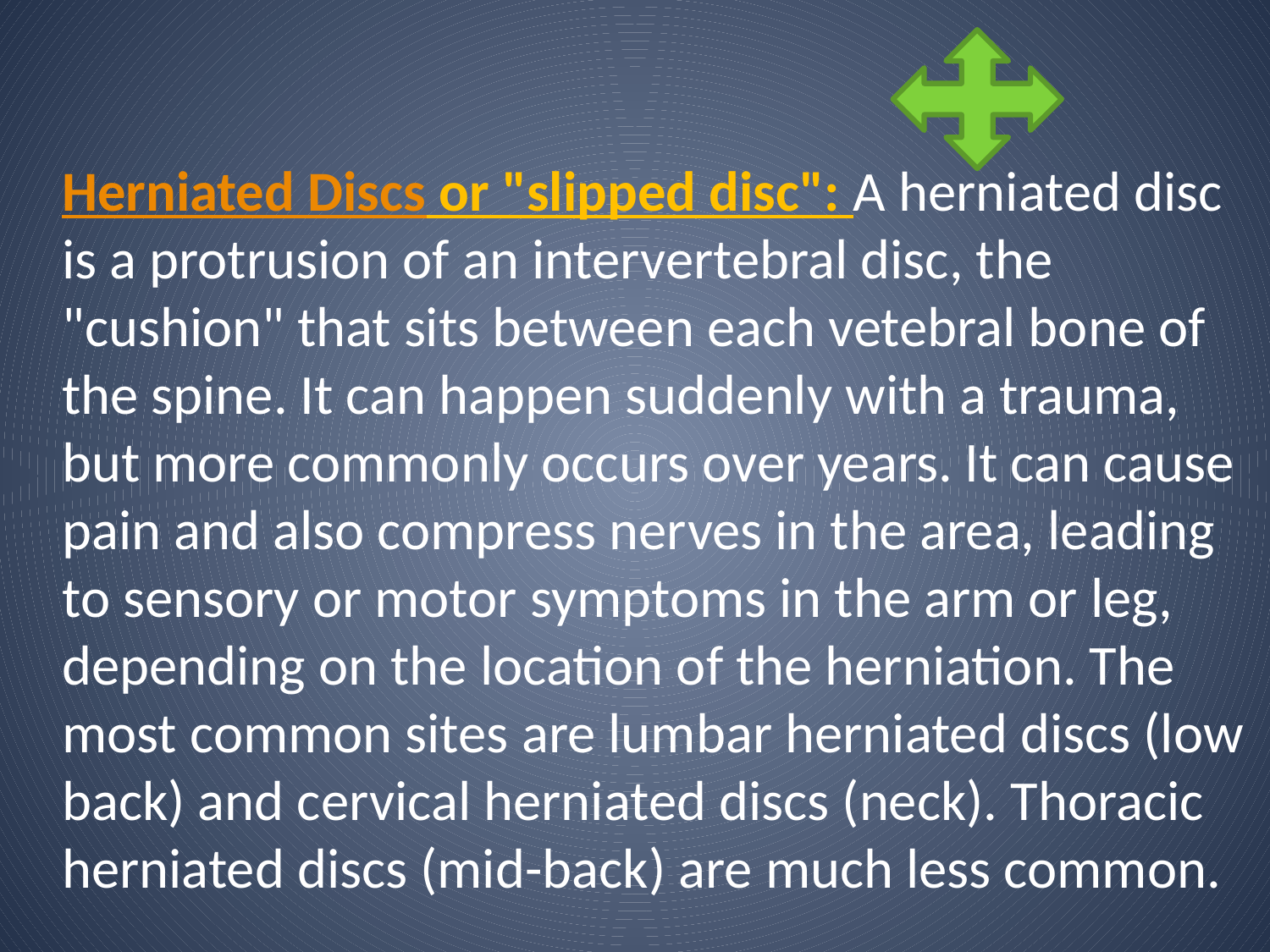

Herniated Discs or "slipped disc": A herniated disc is a protrusion of an intervertebral disc, the "cushion" that sits between each vetebral bone of the spine. It can happen suddenly with a trauma, but more commonly occurs over years. It can cause pain and also compress nerves in the area, leading to sensory or motor symptoms in the arm or leg, depending on the location of the herniation. The most common sites are lumbar herniated discs (low back) and cervical herniated discs (neck). Thoracic herniated discs (mid-back) are much less common.